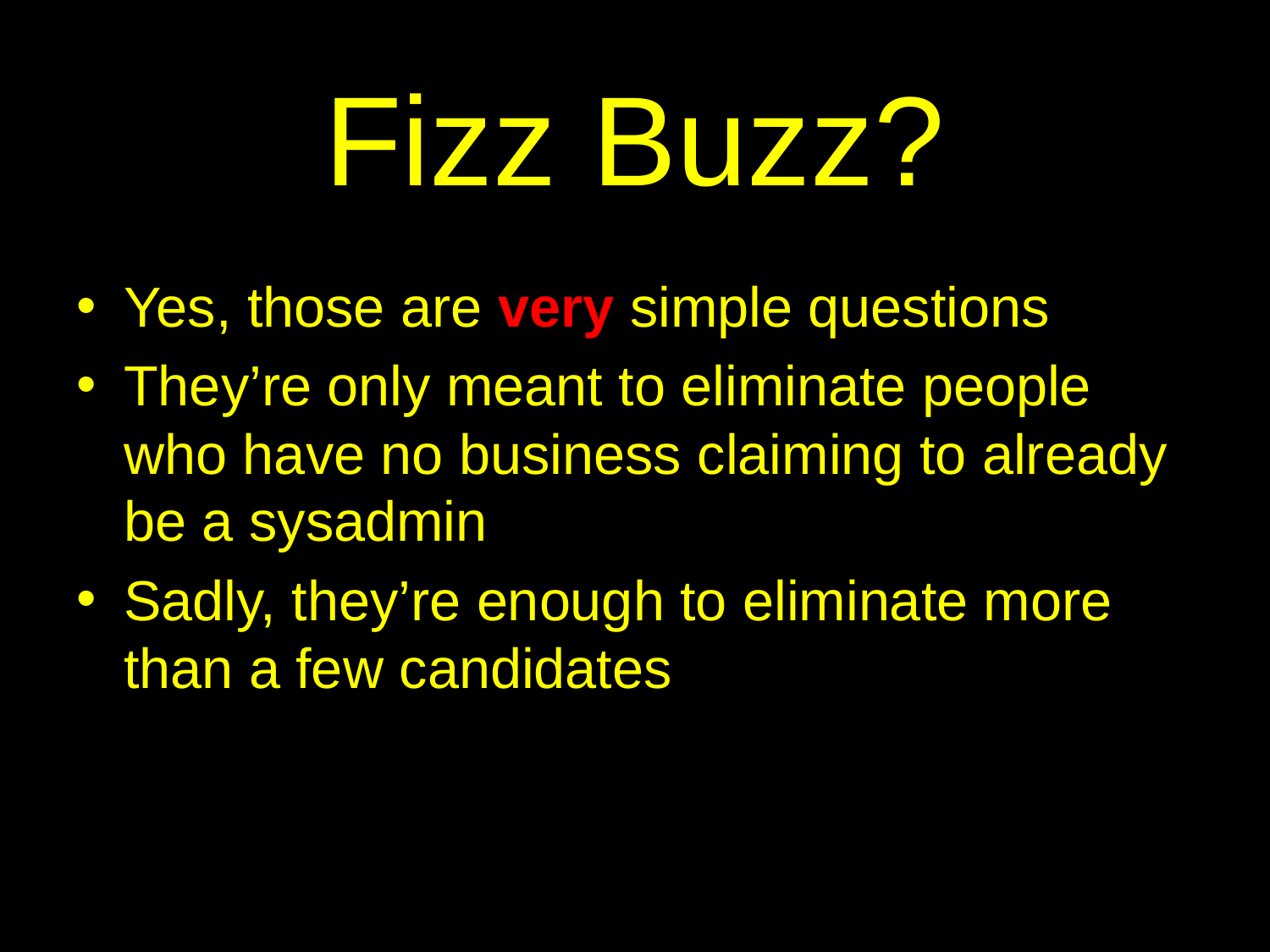

# Fizz Buzz?
Yes, those are very simple questions
They’re only meant to eliminate people who have no business claiming to already be a sysadmin
Sadly, they’re enough to eliminate more than a few candidates